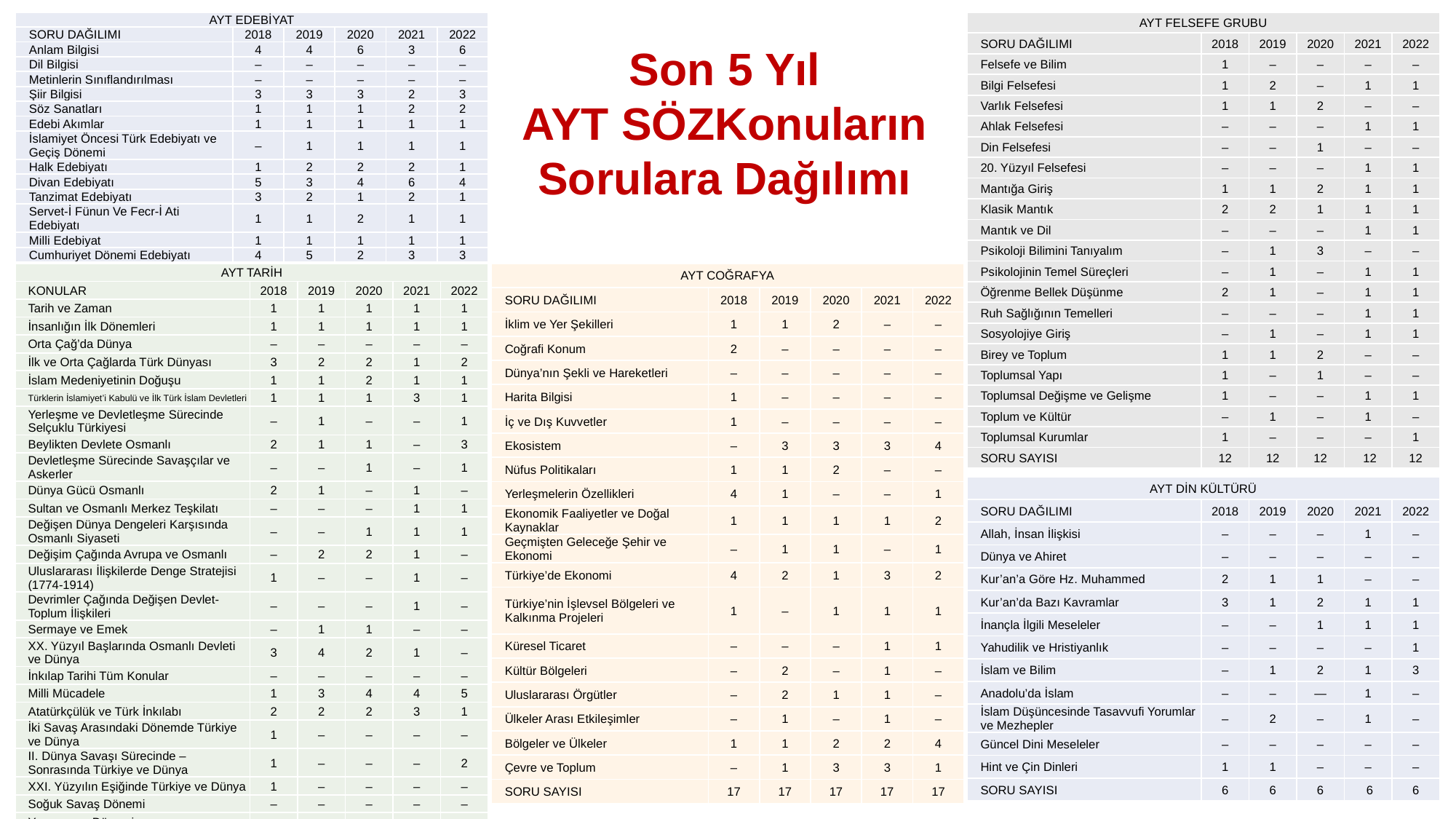

| AYT FELSEFE GRUBU |  |  |  |  |  |
| --- | --- | --- | --- | --- | --- |
| SORU DAĞILIMI | 2018 | 2019 | 2020 | 2021 | 2022 |
| Felsefe ve Bilim | 1 | – | – | – | – |
| Bilgi Felsefesi | 1 | 2 | – | 1 | 1 |
| Varlık Felsefesi | 1 | 1 | 2 | – | – |
| Ahlak Felsefesi | – | – | – | 1 | 1 |
| Din Felsefesi | – | – | 1 | – | – |
| 20. Yüzyıl Felsefesi | – | – | – | 1 | 1 |
| Mantığa Giriş | 1 | 1 | 2 | 1 | 1 |
| Klasik Mantık | 2 | 2 | 1 | 1 | 1 |
| Mantık ve Dil | – | – | – | 1 | 1 |
| Psikoloji Bilimini Tanıyalım | – | 1 | 3 | – | – |
| Psikolojinin Temel Süreçleri | – | 1 | – | 1 | 1 |
| Öğrenme Bellek Düşünme | 2 | 1 | – | 1 | 1 |
| Ruh Sağlığının Temelleri | – | – | – | 1 | 1 |
| Sosyolojiye Giriş | – | 1 | – | 1 | 1 |
| Birey ve Toplum | 1 | 1 | 2 | – | – |
| Toplumsal Yapı | 1 | – | 1 | – | – |
| Toplumsal Değişme ve Gelişme | 1 | – | – | 1 | 1 |
| Toplum ve Kültür | – | 1 | – | 1 | – |
| Toplumsal Kurumlar | 1 | – | – | – | 1 |
| SORU SAYISI | 12 | 12 | 12 | 12 | 12 |
| AYT EDEBİYAT |  |  |  |  |  |
| --- | --- | --- | --- | --- | --- |
| SORU DAĞILIMI | 2018 | 2019 | 2020 | 2021 | 2022 |
| Anlam Bilgisi | 4 | 4 | 6 | 3 | 6 |
| Dil Bilgisi | – | – | – | – | – |
| Metinlerin Sınıflandırılması | – | – | – | – | – |
| Şiir Bilgisi | 3 | 3 | 3 | 2 | 3 |
| Söz Sanatları | 1 | 1 | 1 | 2 | 2 |
| Edebi Akımlar | 1 | 1 | 1 | 1 | 1 |
| İslamiyet Öncesi Türk Edebiyatı ve Geçiş Dönemi | – | 1 | 1 | 1 | 1 |
| Halk Edebiyatı | 1 | 2 | 2 | 2 | 1 |
| Divan Edebiyatı | 5 | 3 | 4 | 6 | 4 |
| Tanzimat Edebiyatı | 3 | 2 | 1 | 2 | 1 |
| Servet-İ Fünun Ve Fecr-İ Ati Edebiyatı | 1 | 1 | 2 | 1 | 1 |
| Milli Edebiyat | 1 | 1 | 1 | 1 | 1 |
| Cumhuriyet Dönemi Edebiyatı | 4 | 5 | 2 | 3 | 3 |
| SORU SAYISI | 24 | 24 | 24 | 24 | 24 |
Son 5 Yıl
AYT SÖZKonuların Sorulara Dağılımı
| AYT TARİH |  |  |  |  |  |
| --- | --- | --- | --- | --- | --- |
| KONULAR | 2018 | 2019 | 2020 | 2021 | 2022 |
| Tarih ve Zaman | 1 | 1 | 1 | 1 | 1 |
| İnsanlığın İlk Dönemleri | 1 | 1 | 1 | 1 | 1 |
| Orta Çağ’da Dünya | – | – | – | – | – |
| İlk ve Orta Çağlarda Türk Dünyası | 3 | 2 | 2 | 1 | 2 |
| İslam Medeniyetinin Doğuşu | 1 | 1 | 2 | 1 | 1 |
| Türklerin İslamiyet’i Kabulü ve İlk Türk İslam Devletleri | 1 | 1 | 1 | 3 | 1 |
| Yerleşme ve Devletleşme Sürecinde Selçuklu Türkiyesi | – | 1 | – | – | 1 |
| Beylikten Devlete Osmanlı | 2 | 1 | 1 | – | 3 |
| Devletleşme Sürecinde Savaşçılar ve Askerler | – | – | 1 | – | 1 |
| Dünya Gücü Osmanlı | 2 | 1 | – | 1 | – |
| Sultan ve Osmanlı Merkez Teşkilatı | – | – | – | 1 | 1 |
| Değişen Dünya Dengeleri Karşısında Osmanlı Siyaseti | – | – | 1 | 1 | 1 |
| Değişim Çağında Avrupa ve Osmanlı | – | 2 | 2 | 1 | – |
| Uluslararası İlişkilerde Denge Stratejisi (1774-1914) | 1 | – | – | 1 | – |
| Devrimler Çağında Değişen Devlet-Toplum İlişkileri | – | – | – | 1 | – |
| Sermaye ve Emek | – | 1 | 1 | – | – |
| XX. Yüzyıl Başlarında Osmanlı Devleti ve Dünya | 3 | 4 | 2 | 1 | – |
| İnkılap Tarihi Tüm Konular | – | – | – | – | – |
| Milli Mücadele | 1 | 3 | 4 | 4 | 5 |
| Atatürkçülük ve Türk İnkılabı | 2 | 2 | 2 | 3 | 1 |
| İki Savaş Arasındaki Dönemde Türkiye ve Dünya | 1 | – | – | – | – |
| II. Dünya Savaşı Sürecinde – Sonrasında Türkiye ve Dünya | 1 | – | – | – | 2 |
| XXI. Yüzyılın Eşiğinde Türkiye ve Dünya | 1 | – | – | – | – |
| Soğuk Savaş Dönemi | – | – | – | – | – |
| Yumuşama Dönemi | – | – | – | – | – |
| Küreselleşen Dünya | – | – | – | – | – |
| TOPLAM | 21 | 21 | 21 | 21 | 21 |
| AYT COĞRAFYA |  |  |  |  |  |
| --- | --- | --- | --- | --- | --- |
| SORU DAĞILIMI | 2018 | 2019 | 2020 | 2021 | 2022 |
| İklim ve Yer Şekilleri | 1 | 1 | 2 | – | – |
| Coğrafi Konum | 2 | – | – | – | – |
| Dünya’nın Şekli ve Hareketleri | – | – | – | – | – |
| Harita Bilgisi | 1 | – | – | – | – |
| İç ve Dış Kuvvetler | 1 | – | – | – | – |
| Ekosistem | – | 3 | 3 | 3 | 4 |
| Nüfus Politikaları | 1 | 1 | 2 | – | – |
| Yerleşmelerin Özellikleri | 4 | 1 | – | – | 1 |
| Ekonomik Faaliyetler ve Doğal Kaynaklar | 1 | 1 | 1 | 1 | 2 |
| Geçmişten Geleceğe Şehir ve Ekonomi | – | 1 | 1 | – | 1 |
| Türkiye’de Ekonomi | 4 | 2 | 1 | 3 | 2 |
| Türkiye’nin İşlevsel Bölgeleri ve Kalkınma Projeleri | 1 | – | 1 | 1 | 1 |
| Küresel Ticaret | – | – | – | 1 | 1 |
| Kültür Bölgeleri | – | 2 | – | 1 | – |
| Uluslararası Örgütler | – | 2 | 1 | 1 | – |
| Ülkeler Arası Etkileşimler | – | 1 | – | 1 | – |
| Bölgeler ve Ülkeler | 1 | 1 | 2 | 2 | 4 |
| Çevre ve Toplum | – | 1 | 3 | 3 | 1 |
| SORU SAYISI | 17 | 17 | 17 | 17 | 17 |
| AYT DİN KÜLTÜRÜ |  |  |  |  |  |
| --- | --- | --- | --- | --- | --- |
| SORU DAĞILIMI | 2018 | 2019 | 2020 | 2021 | 2022 |
| Allah, İnsan İlişkisi | – | – | – | 1 | – |
| Dünya ve Ahiret | – | – | – | – | – |
| Kur’an’a Göre Hz. Muhammed | 2 | 1 | 1 | – | – |
| Kur’an’da Bazı Kavramlar | 3 | 1 | 2 | 1 | 1 |
| İnançla İlgili Meseleler | – | – | 1 | 1 | 1 |
| Yahudilik ve Hristiyanlık | – | – | – | – | 1 |
| İslam ve Bilim | – | 1 | 2 | 1 | 3 |
| Anadolu’da İslam | – | – | — | 1 | – |
| İslam Düşüncesinde Tasavvufi Yorumlar ve Mezhepler | – | 2 | – | 1 | – |
| Güncel Dini Meseleler | – | – | – | – | – |
| Hint ve Çin Dinleri | 1 | 1 | – | – | – |
| SORU SAYISI | 6 | 6 | 6 | 6 | 6 |